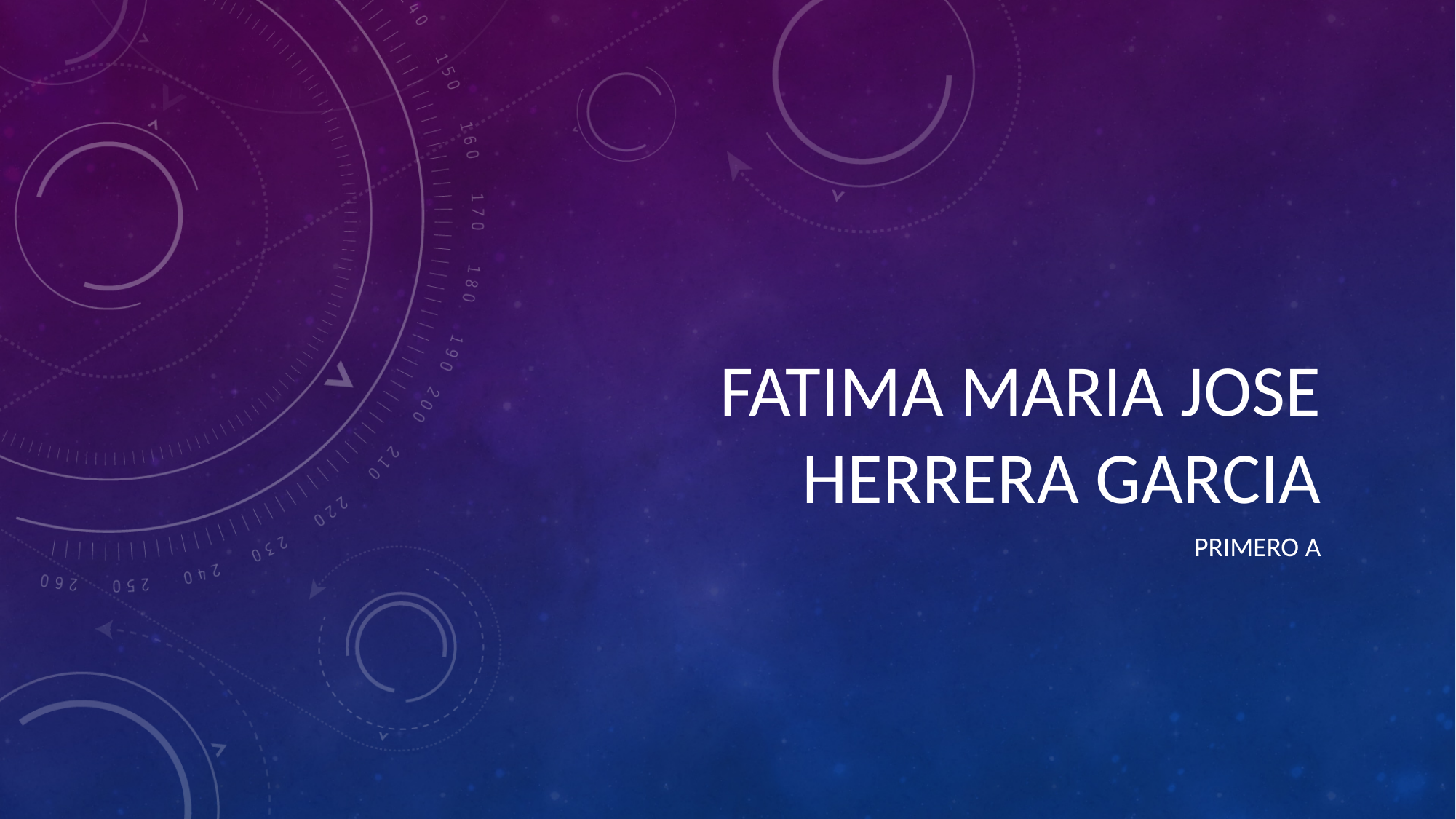

# Fatima Maria Jose Herrera Garcia
Primero A